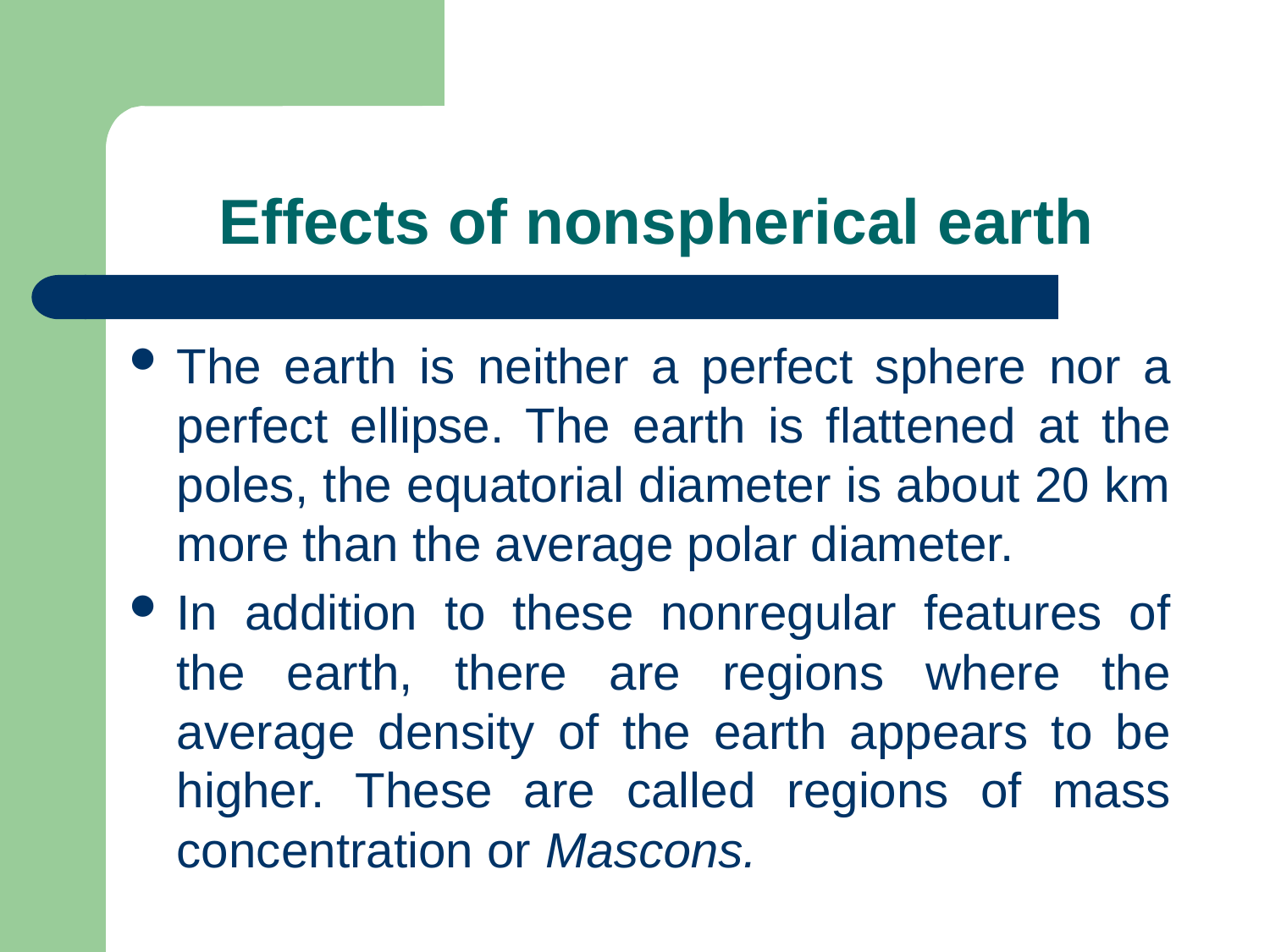

# Effects of nonspherical earth
The earth is neither a perfect sphere nor a perfect ellipse. The earth is flattened at the poles, the equatorial diameter is about 20 km more than the average polar diameter.
In addition to these nonregular features of the earth, there are regions where the average density of the earth appears to be higher. These are called regions of mass concentration or Mascons.